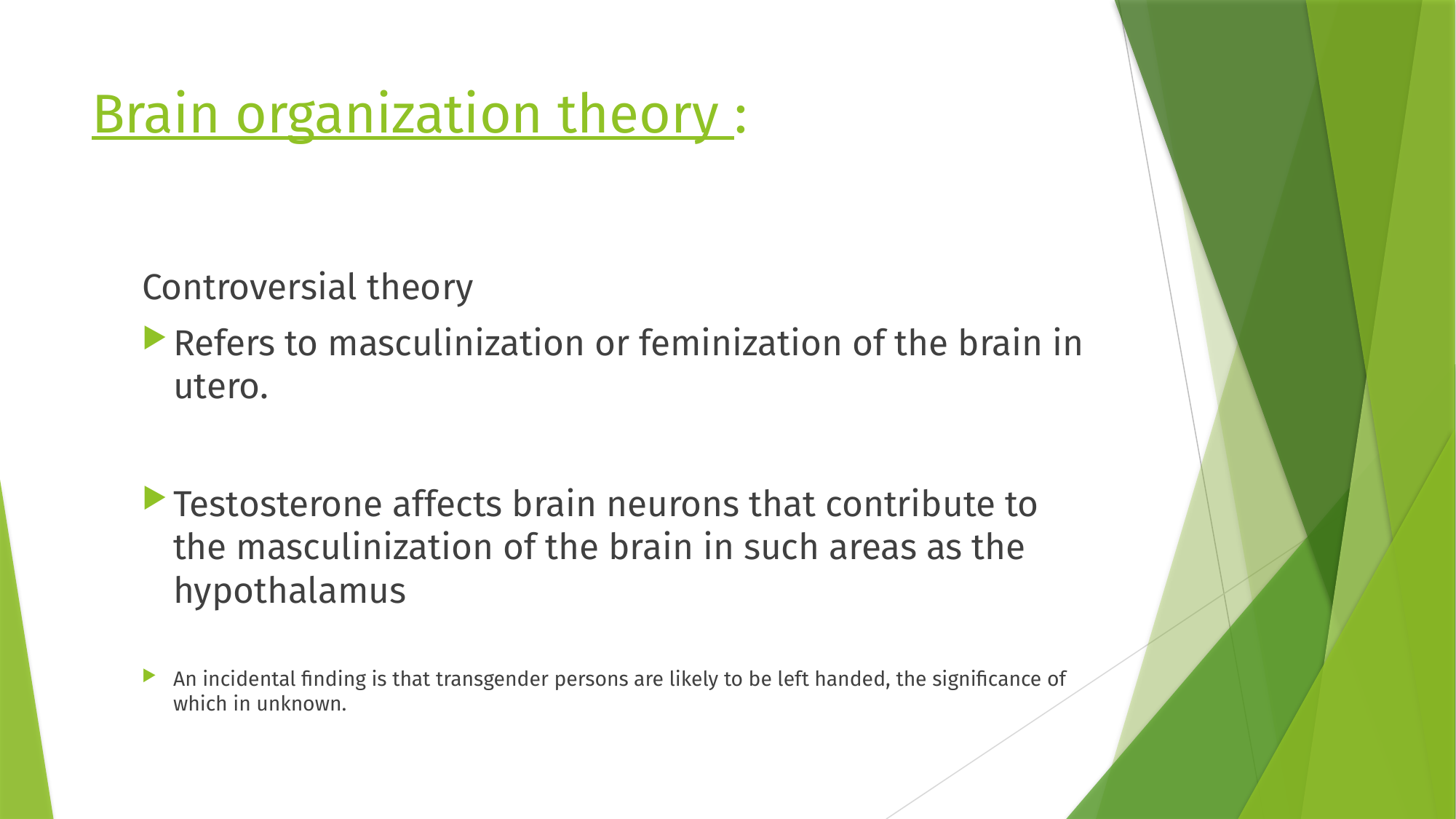

# Brain organization theory :
Controversial theory
Refers to masculinization or feminization of the brain in utero.

Testosterone affects brain neurons that contribute to the masculinization of the brain in such areas as the hypothalamus

An incidental finding is that transgender persons are likely to be left handed, the significance of which in unknown.